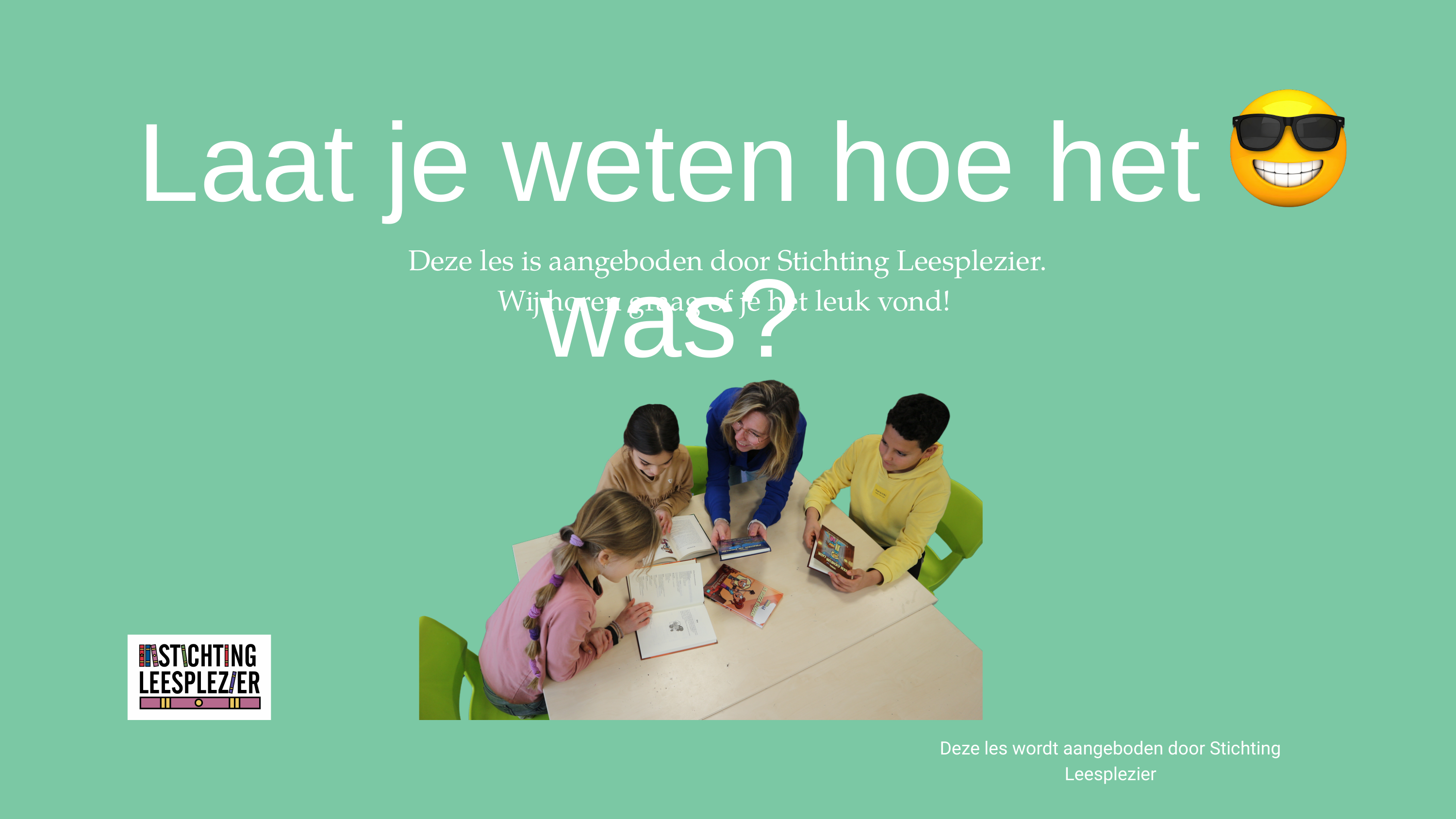

Laat je weten hoe het was?

Deze les is aangeboden door Stichting Leesplezier.
Wij horen graag of je het leuk vond!

Deze les wordt aangeboden door Stichting Leesplezier